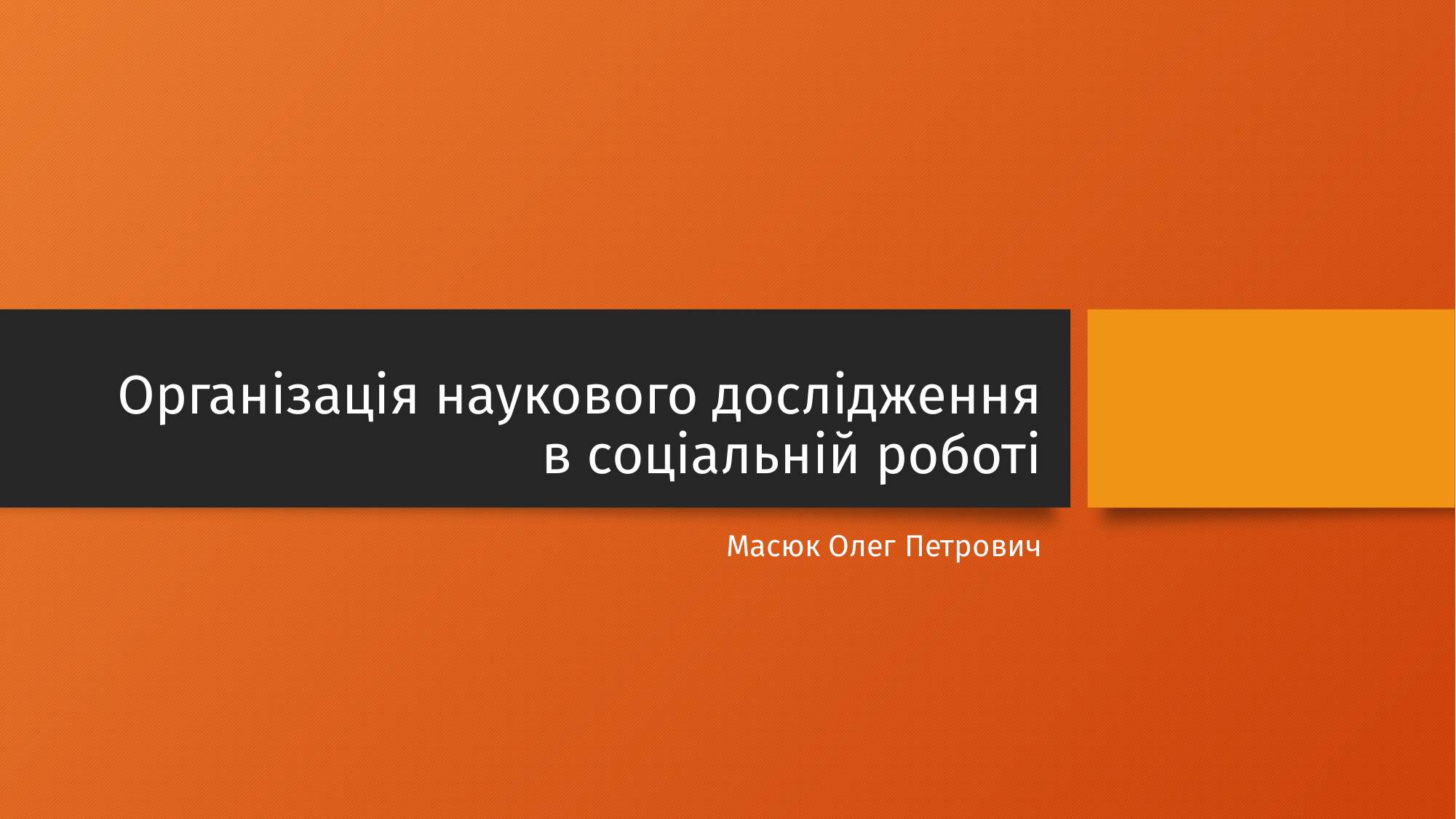

# Організація наукового дослідження в соціальній роботі
Масюк Олег Петрович